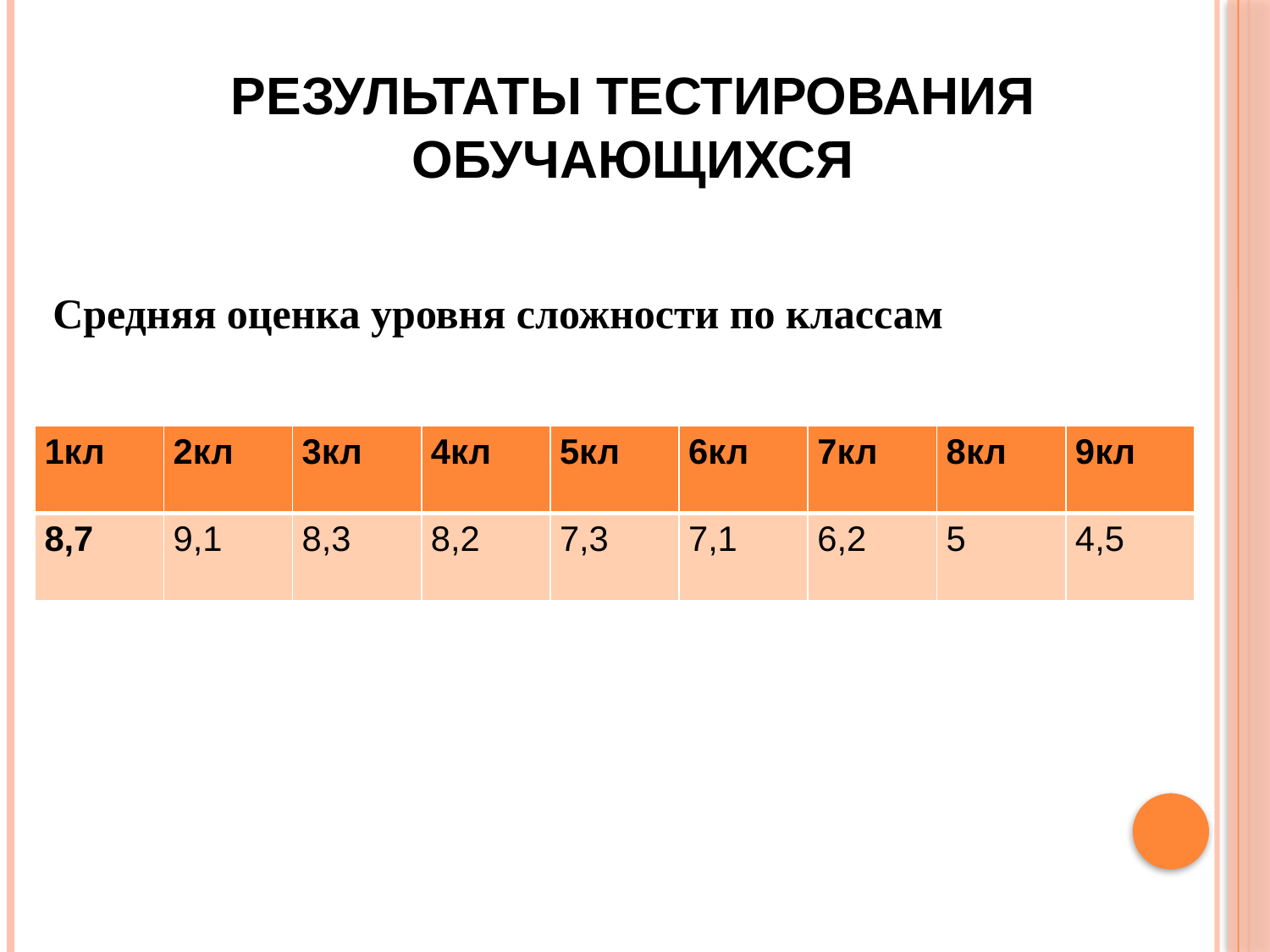

# Результаты тестирования обучающихся
Средняя оценка уровня сложности по классам
| 1кл | 2кл | 3кл | 4кл | 5кл | 6кл | 7кл | 8кл | 9кл |
| --- | --- | --- | --- | --- | --- | --- | --- | --- |
| 8,7 | 9,1 | 8,3 | 8,2 | 7,3 | 7,1 | 6,2 | 5 | 4,5 |